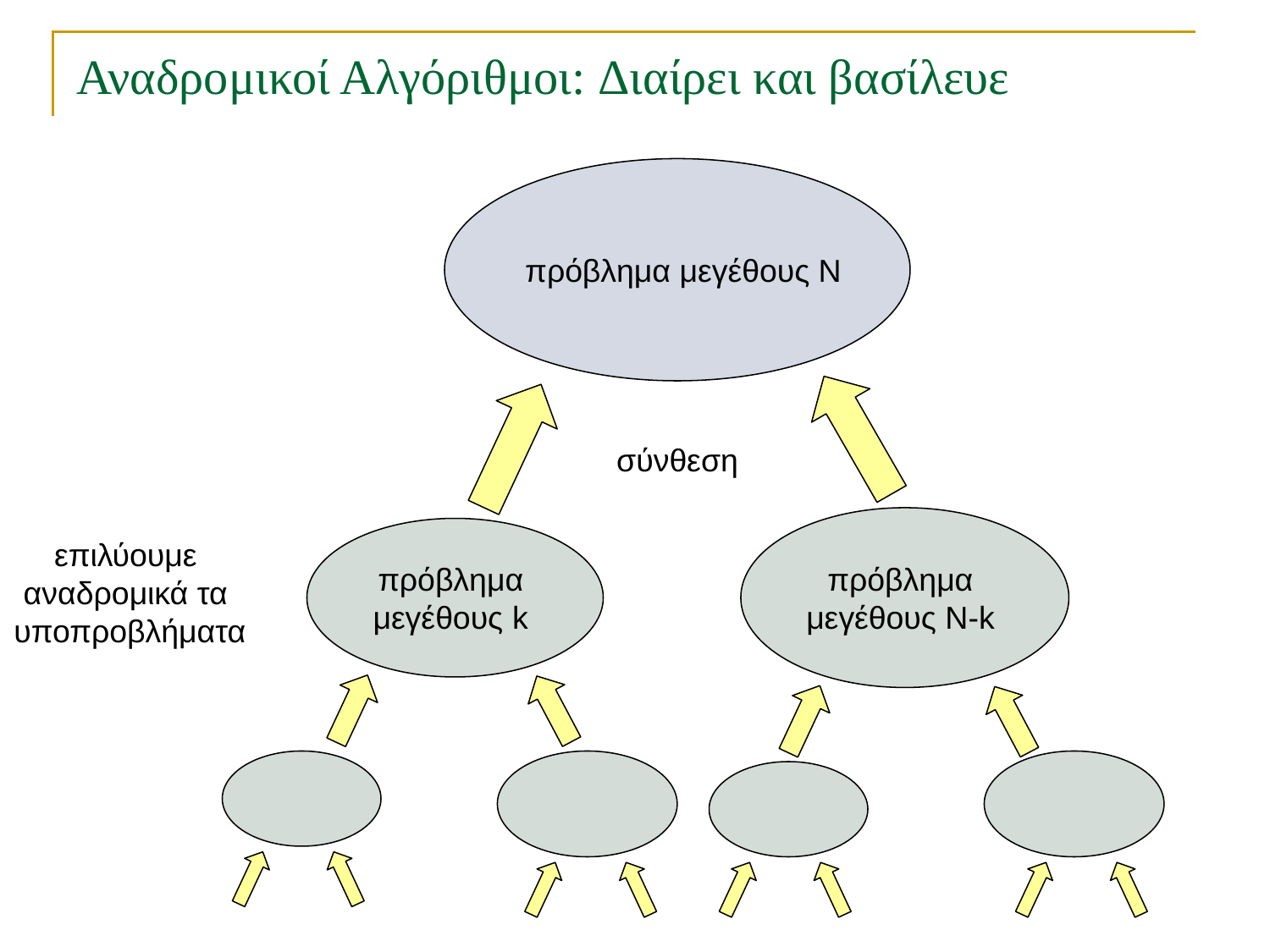

# Αναδρομικοί Αλγόριθμοι: Διαίρει και βασίλευε
πρόβλημα μεγέθους Ν

σύνθεση
πρόβλημα
μεγέθους Ν-k
πρόβλημα
μεγέθους k
επιλύουμε
αναδρομικά τα
υποπροβλήματα